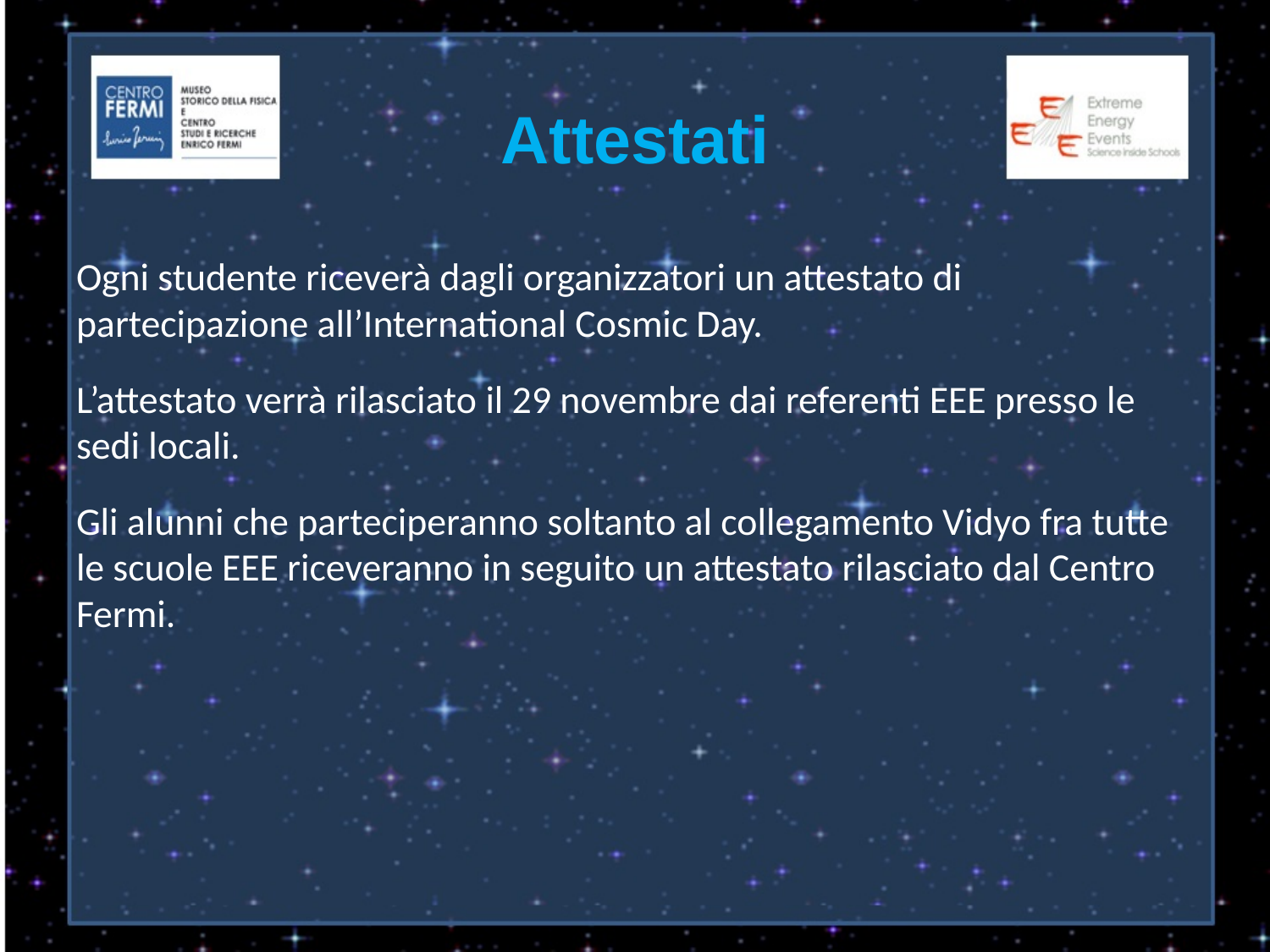

# Attestati
Ogni studente riceverà dagli organizzatori un attestato di partecipazione all’International Cosmic Day.
L’attestato verrà rilasciato il 29 novembre dai referenti EEE presso le sedi locali.
Gli alunni che parteciperanno soltanto al collegamento Vidyo fra tutte le scuole EEE riceveranno in seguito un attestato rilasciato dal Centro Fermi.
16